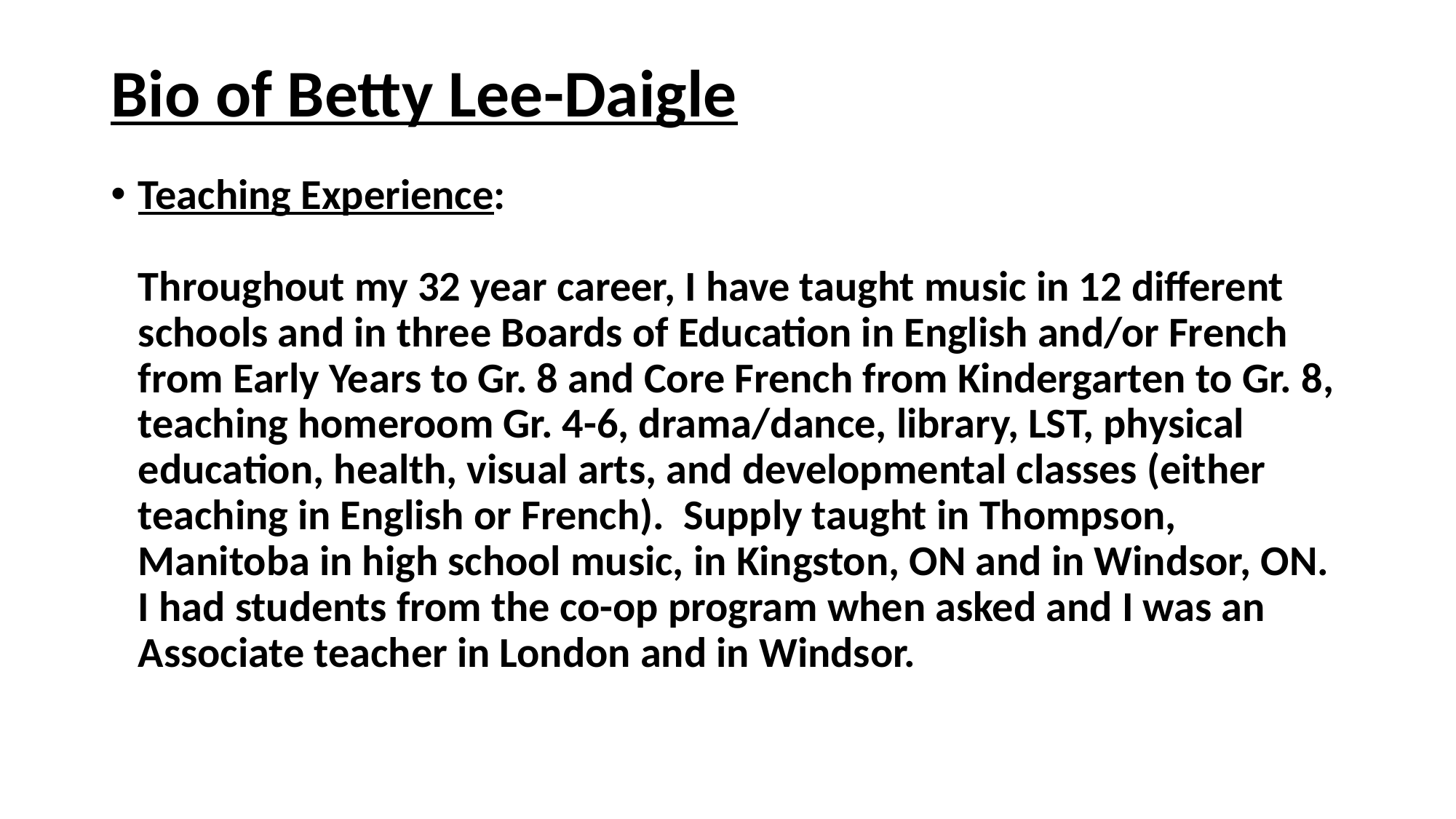

# Bio of Betty Lee-Daigle
Teaching Experience:
 
Throughout my 32 year career, I have taught music in 12 different schools and in three Boards of Education in English and/or French from Early Years to Gr. 8 and Core French from Kindergarten to Gr. 8, teaching homeroom Gr. 4-6, drama/dance, library, LST, physical education, health, visual arts, and developmental classes (either teaching in English or French).  Supply taught in Thompson, Manitoba in high school music, in Kingston, ON and in Windsor, ON.  I had students from the co-op program when asked and I was an Associate teacher in London and in Windsor.